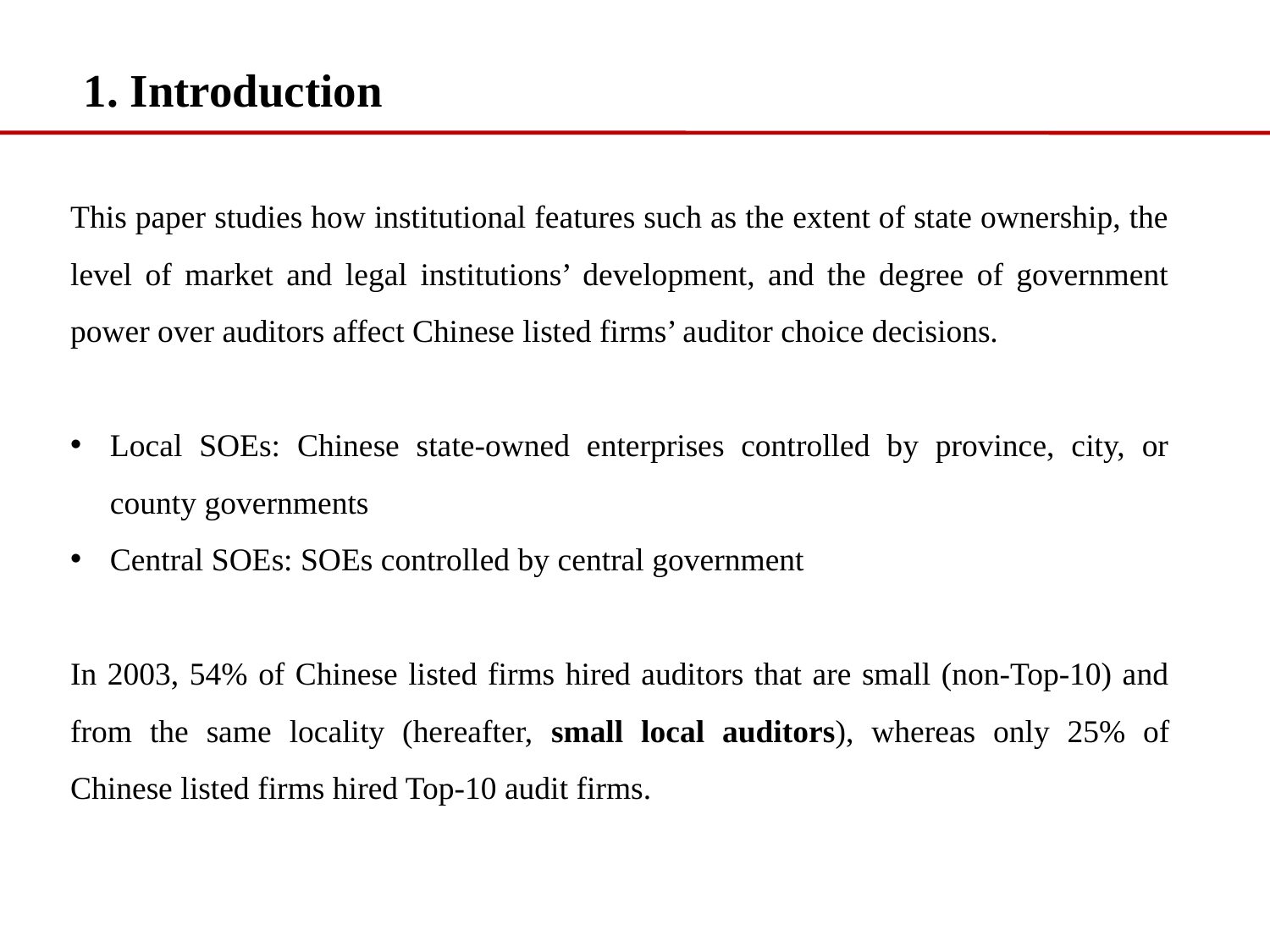

1. Introduction
This paper studies how institutional features such as the extent of state ownership, the level of market and legal institutions’ development, and the degree of government power over auditors affect Chinese listed firms’ auditor choice decisions.

Local SOEs: Chinese state-owned enterprises controlled by province, city, or county governments
Central SOEs: SOEs controlled by central government

In 2003, 54% of Chinese listed firms hired auditors that are small (non-Top-10) and from the same locality (hereafter, small local auditors), whereas only 25% of Chinese listed firms hired Top-10 audit firms.